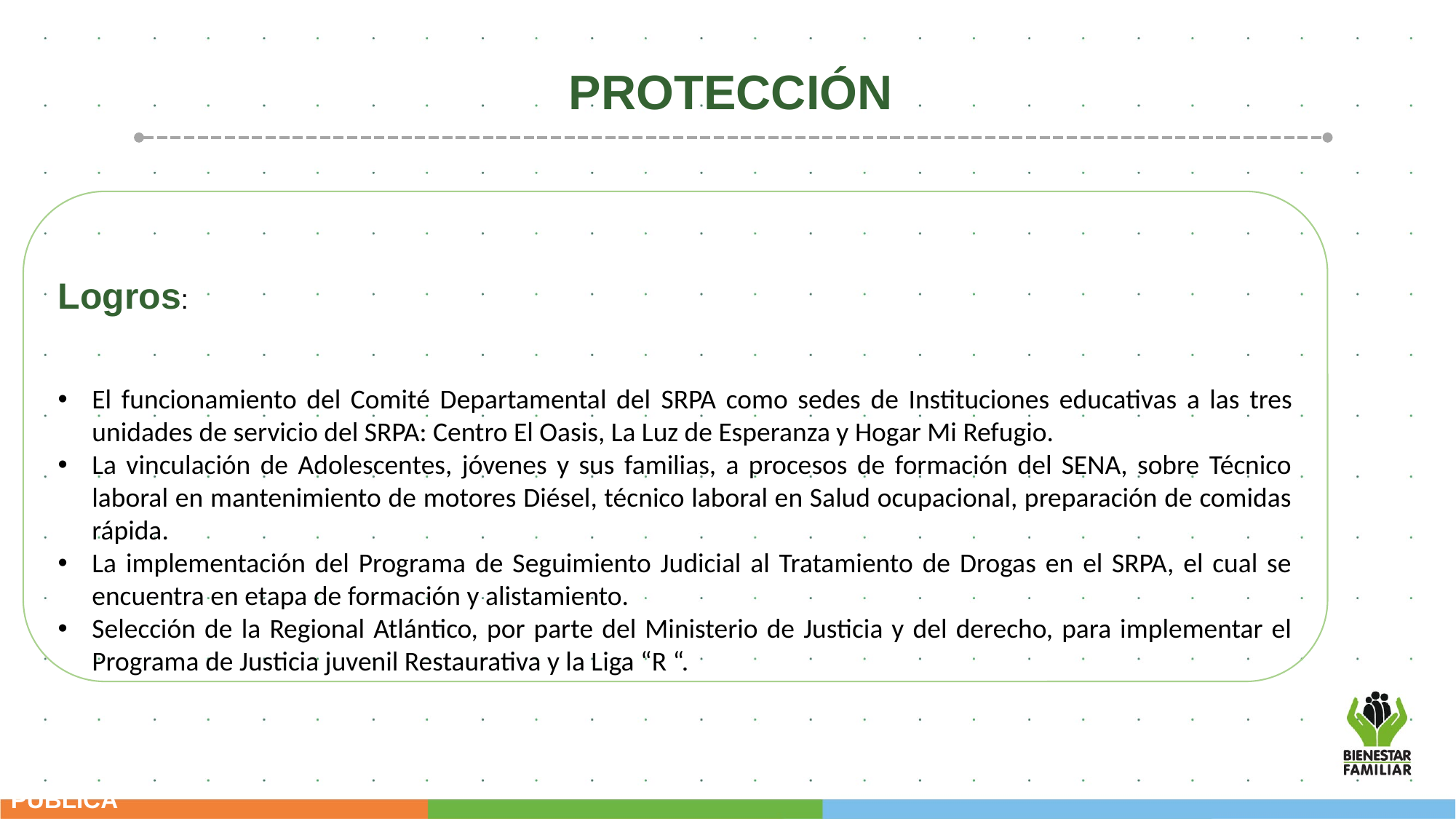

PROTECCIÓN

Logros:

El funcionamiento del Comité Departamental del SRPA como sedes de Instituciones educativas a las tres unidades de servicio del SRPA: Centro El Oasis, La Luz de Esperanza y Hogar Mi Refugio.
La vinculación de Adolescentes, jóvenes y sus familias, a procesos de formación del SENA, sobre Técnico laboral en mantenimiento de motores Diésel, técnico laboral en Salud ocupacional, preparación de comidas rápida.
La implementación del Programa de Seguimiento Judicial al Tratamiento de Drogas en el SRPA, el cual se encuentra en etapa de formación y alistamiento.
Selección de la Regional Atlántico, por parte del Ministerio de Justicia y del derecho, para implementar el Programa de Justicia juvenil Restaurativa y la Liga “R “.

PÚBLICA